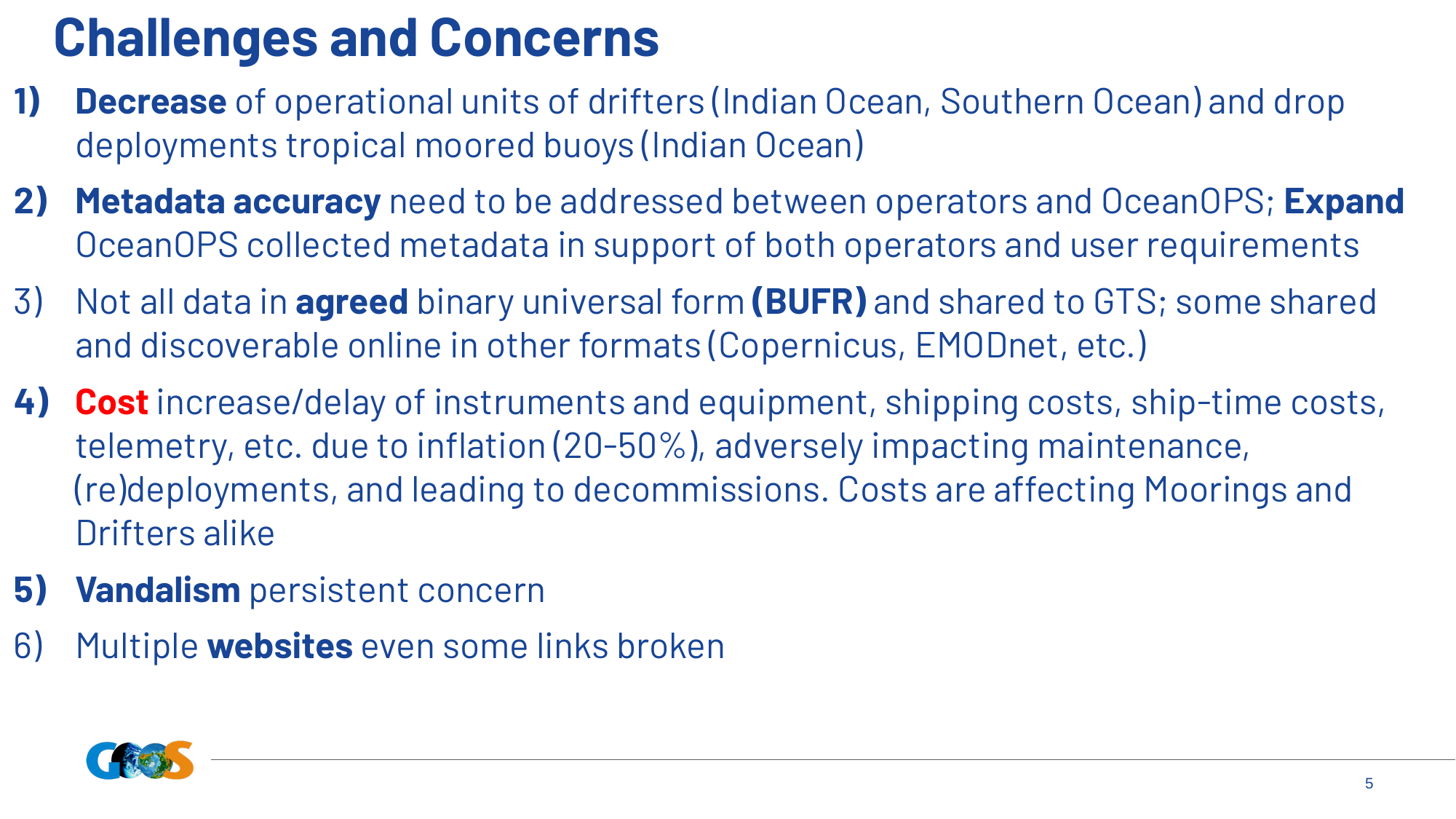

# Challenges and Concerns
Decrease of operational units of drifters (Indian Ocean, Southern Ocean) and drop deployments tropical moored buoys (Indian Ocean)
Metadata accuracy need to be addressed between operators and OceanOPS; Expand OceanOPS collected metadata in support of both operators and user requirements
Not all data in agreed binary universal form (BUFR) and shared to GTS; some shared and discoverable online in other formats (Copernicus, EMODnet, etc.)
Cost increase/delay of instruments and equipment, shipping costs, ship-time costs, telemetry, etc. due to inflation (20-50%), adversely impacting maintenance, (re)deployments, and leading to decommissions. Costs are affecting Moorings and Drifters alike
Vandalism persistent concern
Multiple websites even some links broken
5